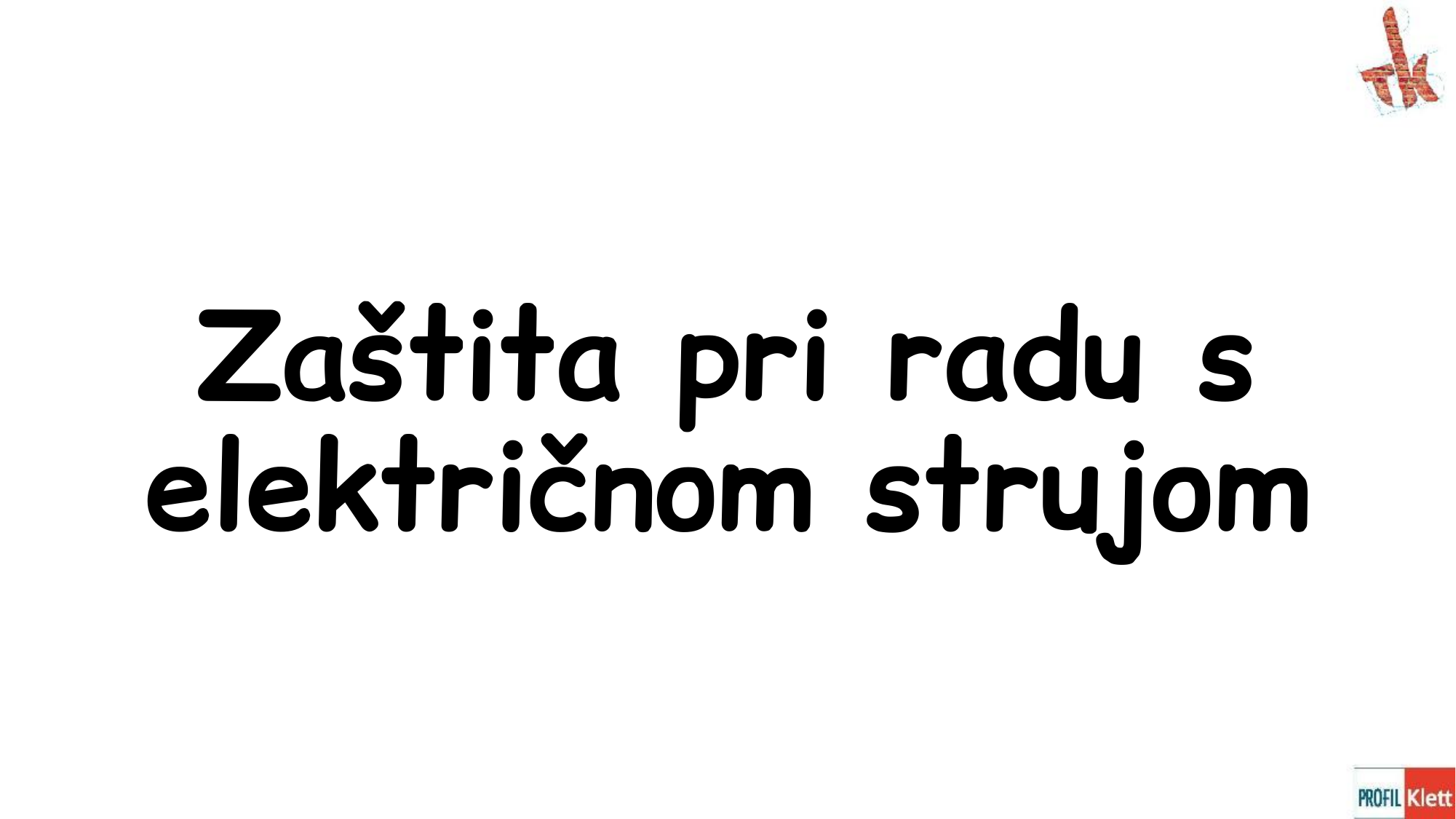

# Zaštita pri radu s električnom strujom